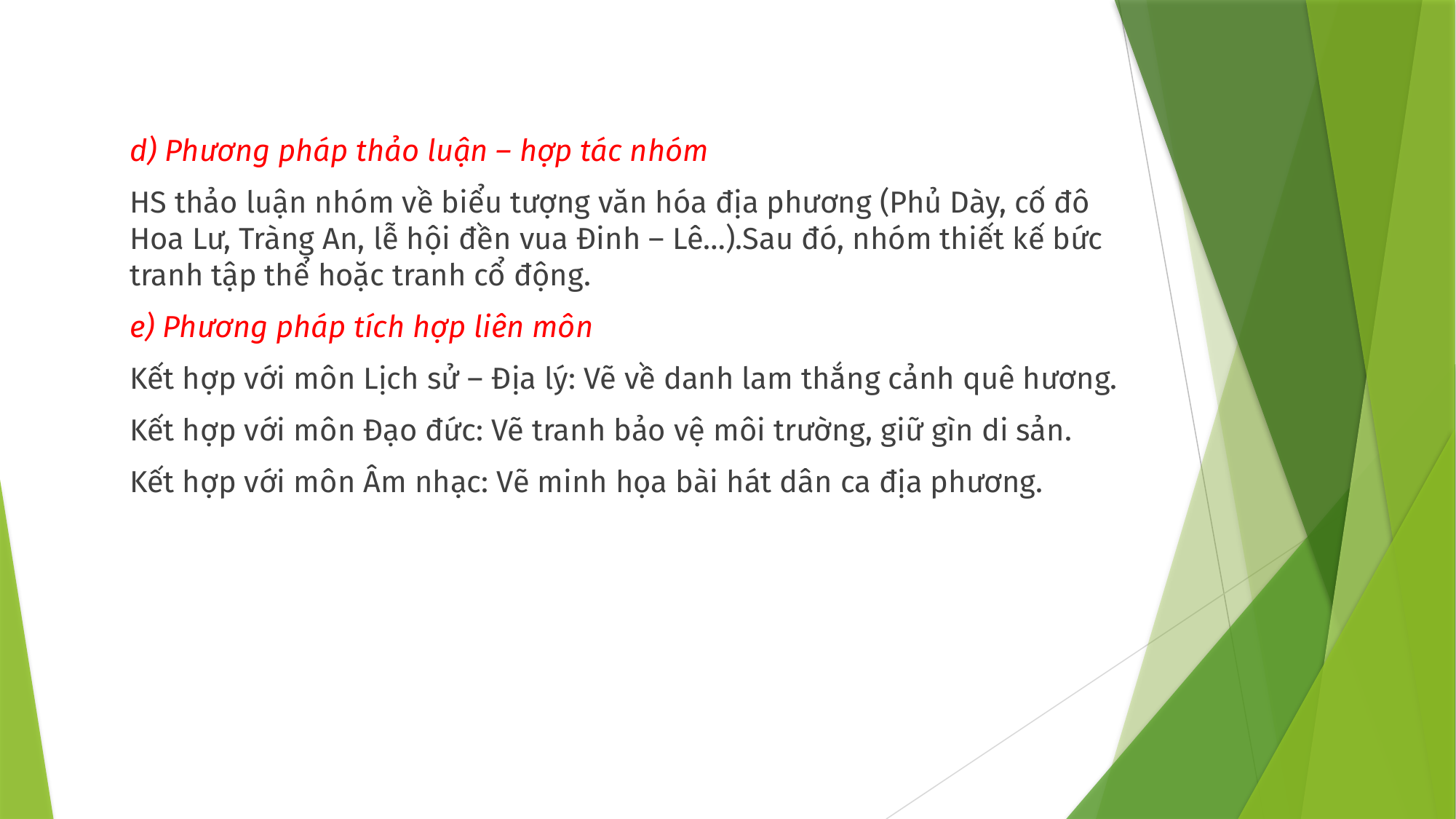

d) Phương pháp thảo luận – hợp tác nhóm
HS thảo luận nhóm về biểu tượng văn hóa địa phương (Phủ Dày, cố đô Hoa Lư, Tràng An, lễ hội đền vua Đinh – Lê…).Sau đó, nhóm thiết kế bức tranh tập thể hoặc tranh cổ động.
e) Phương pháp tích hợp liên môn
Kết hợp với môn Lịch sử – Địa lý: Vẽ về danh lam thắng cảnh quê hương.
Kết hợp với môn Đạo đức: Vẽ tranh bảo vệ môi trường, giữ gìn di sản.
Kết hợp với môn Âm nhạc: Vẽ minh họa bài hát dân ca địa phương.